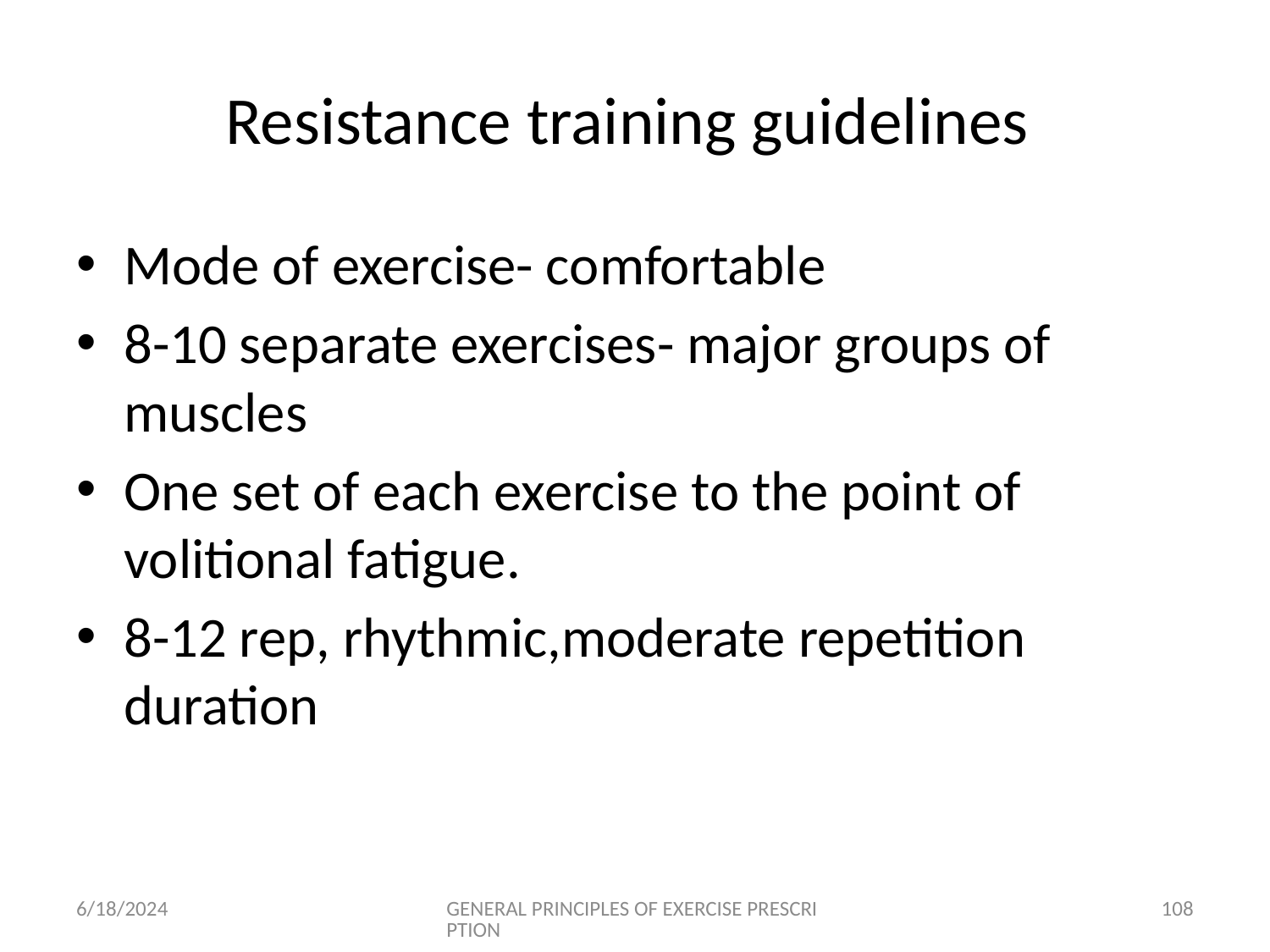

# Resistance training guidelines
Mode of exercise- comfortable
8-10 separate exercises- major groups of muscles
One set of each exercise to the point of volitional fatigue.
8-12 rep, rhythmic,moderate repetition duration
6/18/2024
GENERAL PRINCIPLES OF EXERCISE PRESCRIPTION
108